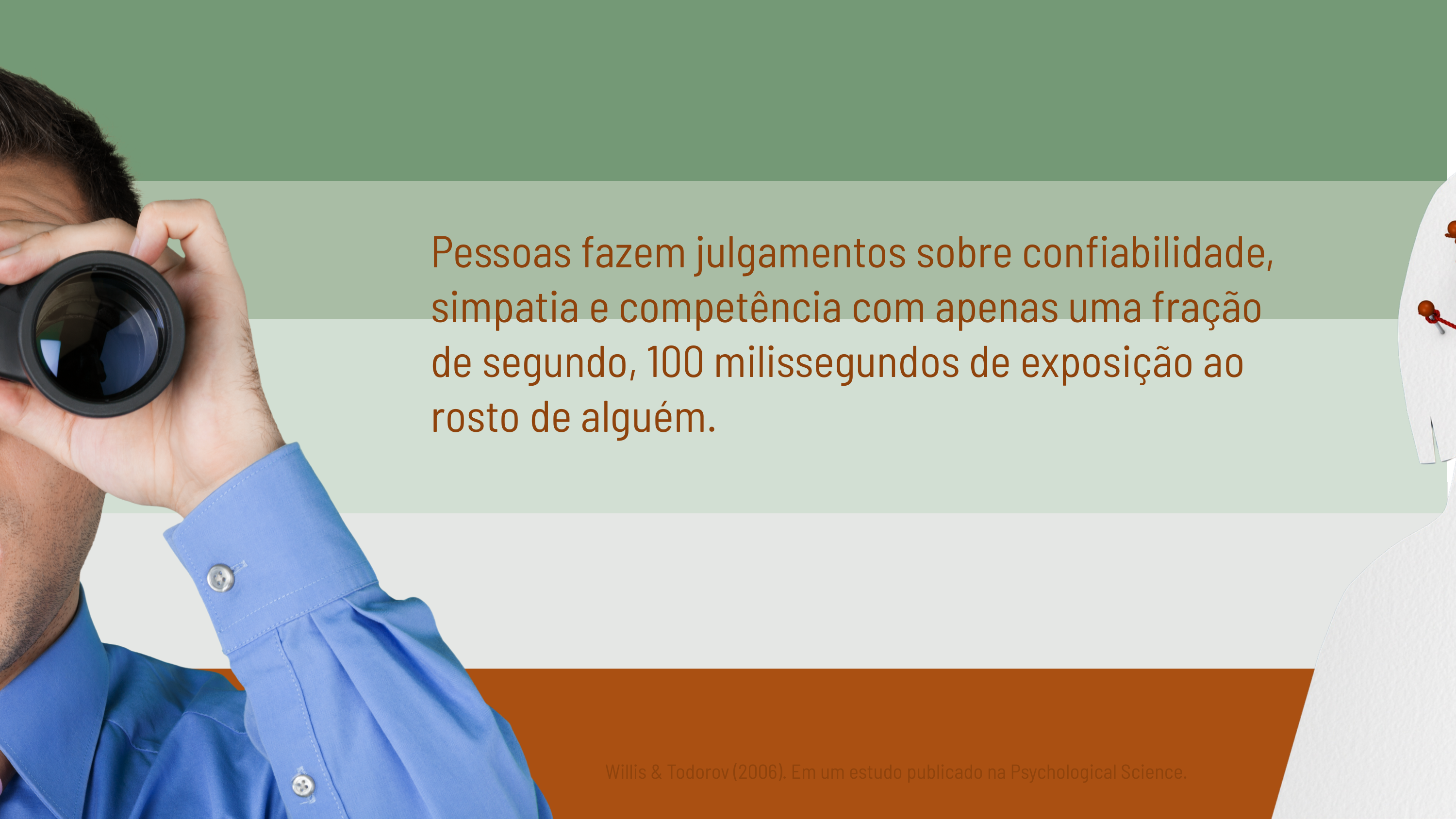

Pessoas fazem julgamentos sobre confiabilidade, simpatia e competência com apenas uma fração de segundo, 100 milissegundos de exposição ao rosto de alguém.
Willis & Todorov (2006). Em um estudo publicado na Psychological Science.